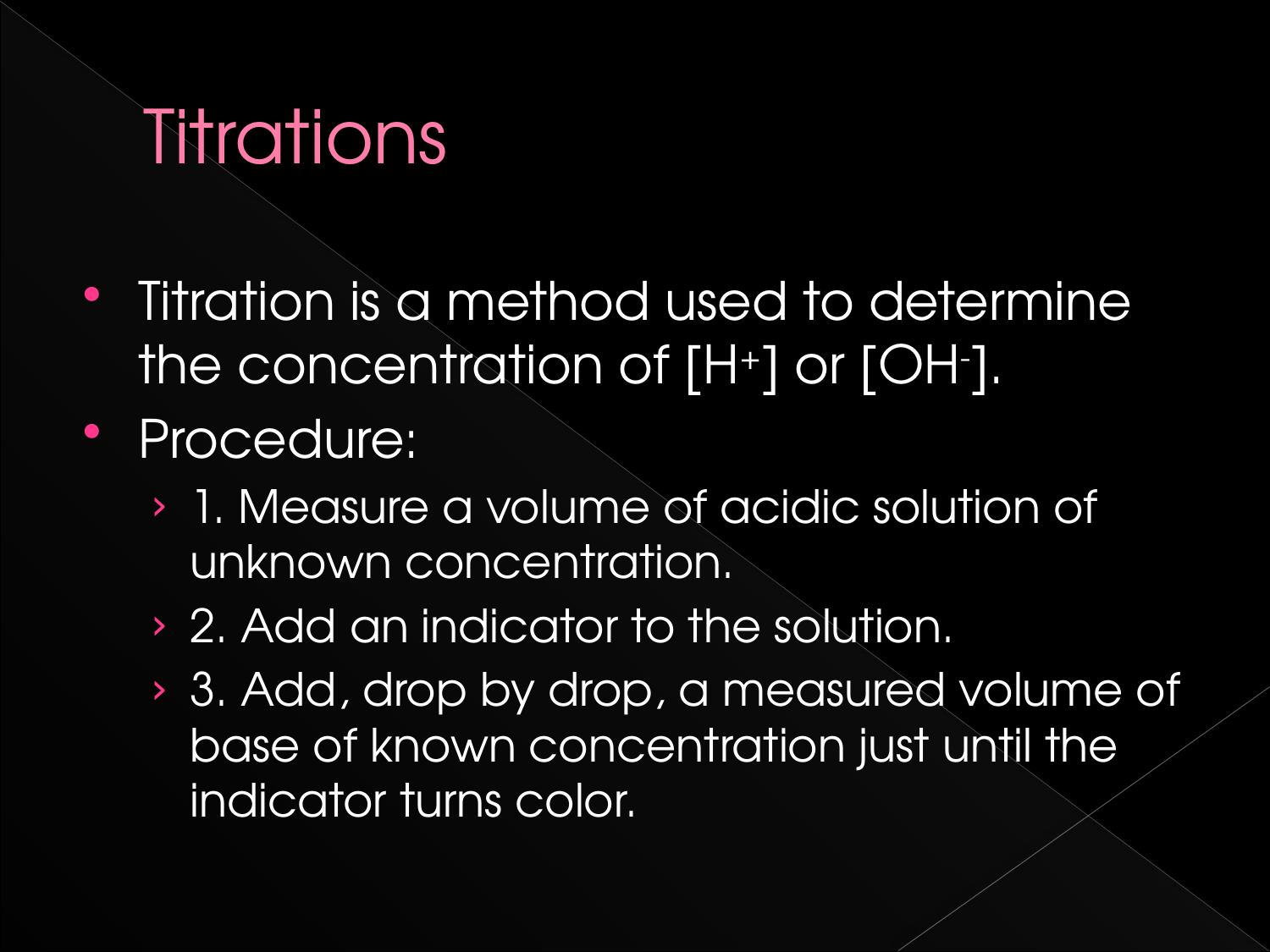

# Titrations
Titration is a method used to determine the concentration of [H+] or [OH-].
Procedure:
1. Measure a volume of acidic solution of  unknown concentration.
2. Add an indicator to the solution.
3. Add, drop by drop, a measured volume of base of known concentration just until the indicator turns color.